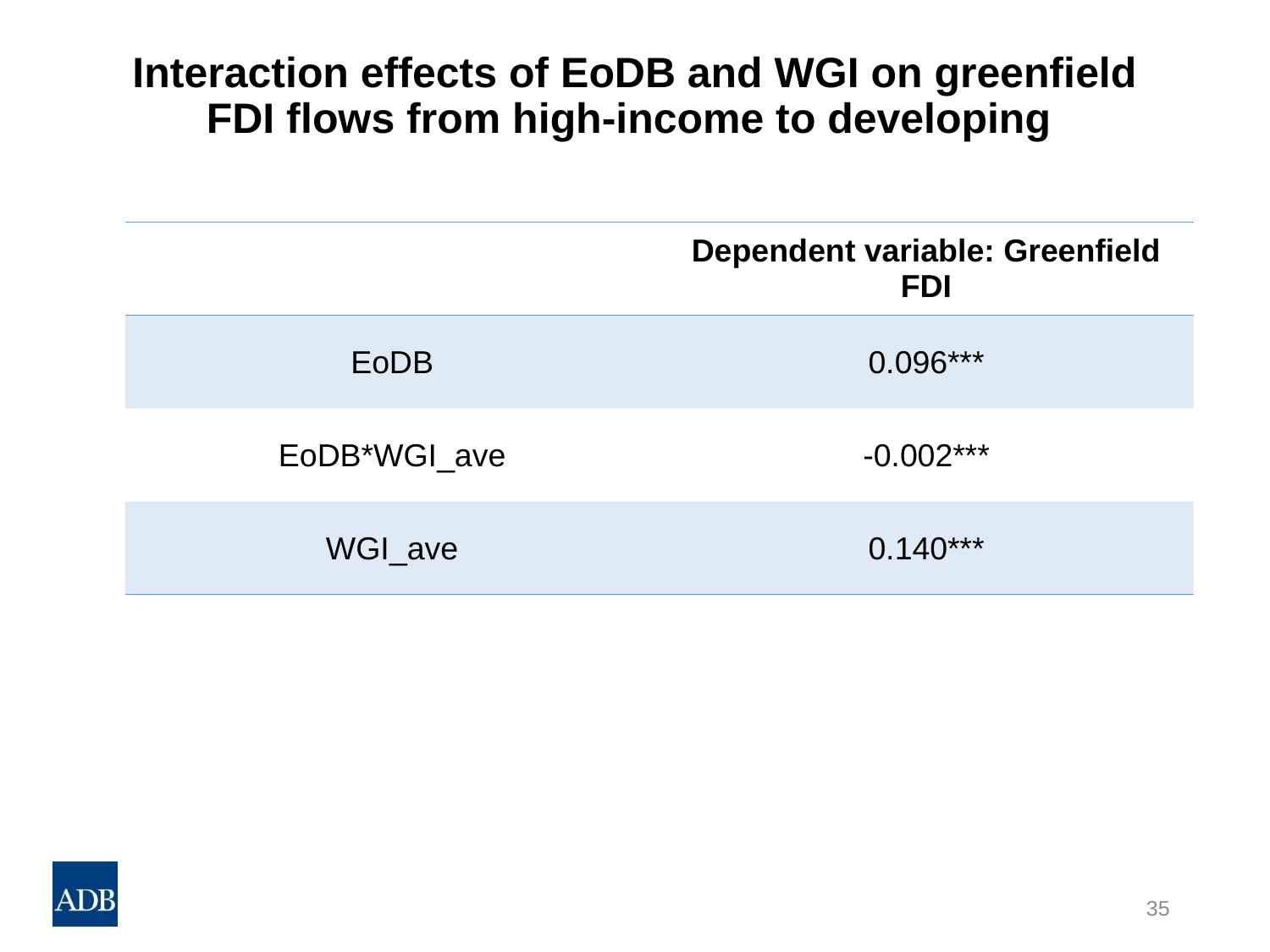

# Interaction effects of EoDB and WGI on greenfield FDI flows from high-income to developing
|  | Dependent variable: Greenfield FDI |
| --- | --- |
| EoDB | 0.096\*\*\* |
| EoDB\*WGI\_ave | -0.002\*\*\* |
| WGI\_ave | 0.140\*\*\* |
35